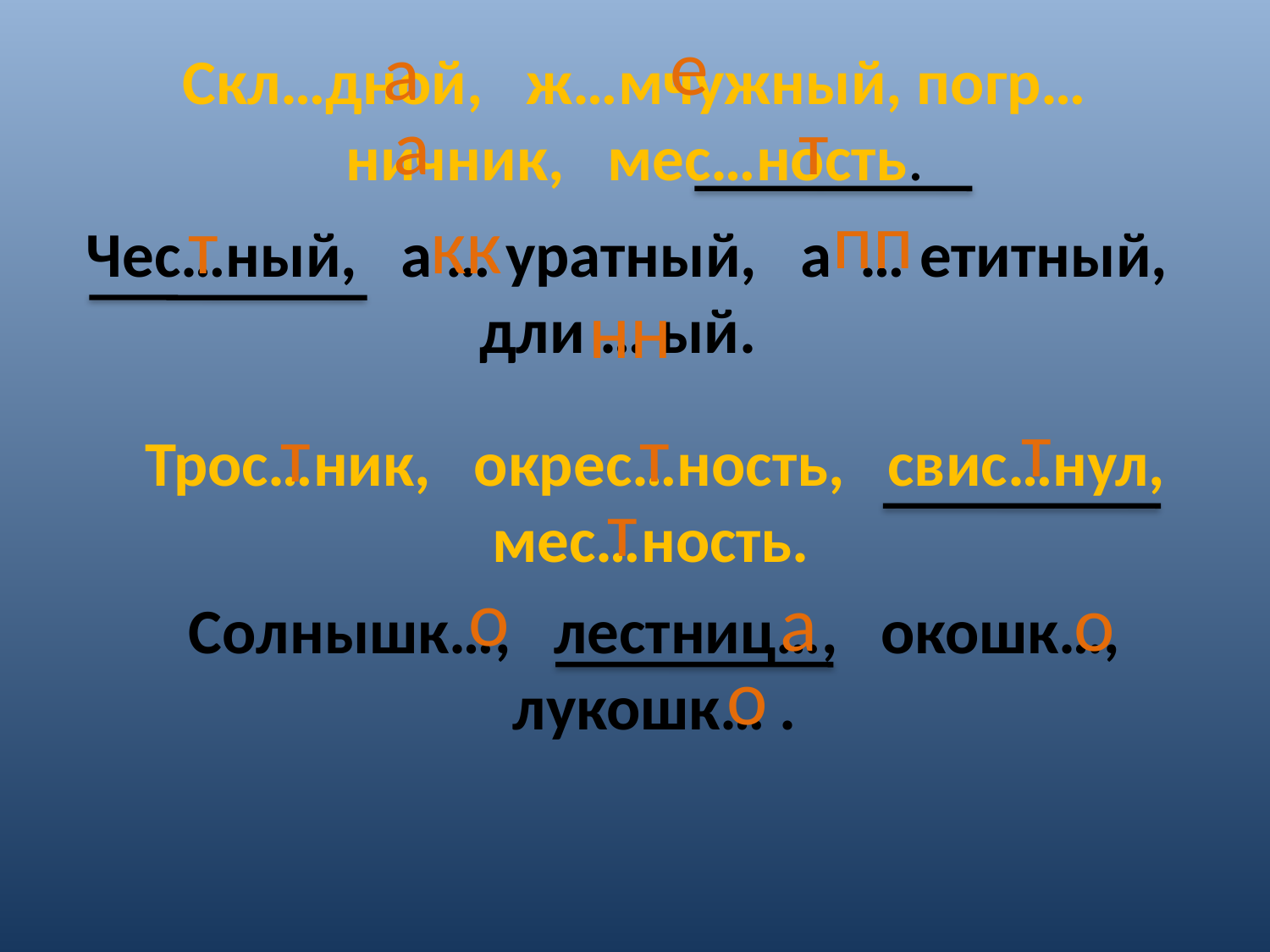

е
а
# Скл…дной,   ж…мчужный, погр…ничник,   мес…ность.
т
а
пп
т
кк
  Чес…ный,   а … уратный,   а  … етитный, дли … ый.
нн
т
т
т
    Трос…ник,   окрес…ность,   свис…нул, мес…ность.
т
о
а
о
Солнышк…,   лестниц…,   окошк…, лукошк… .
о